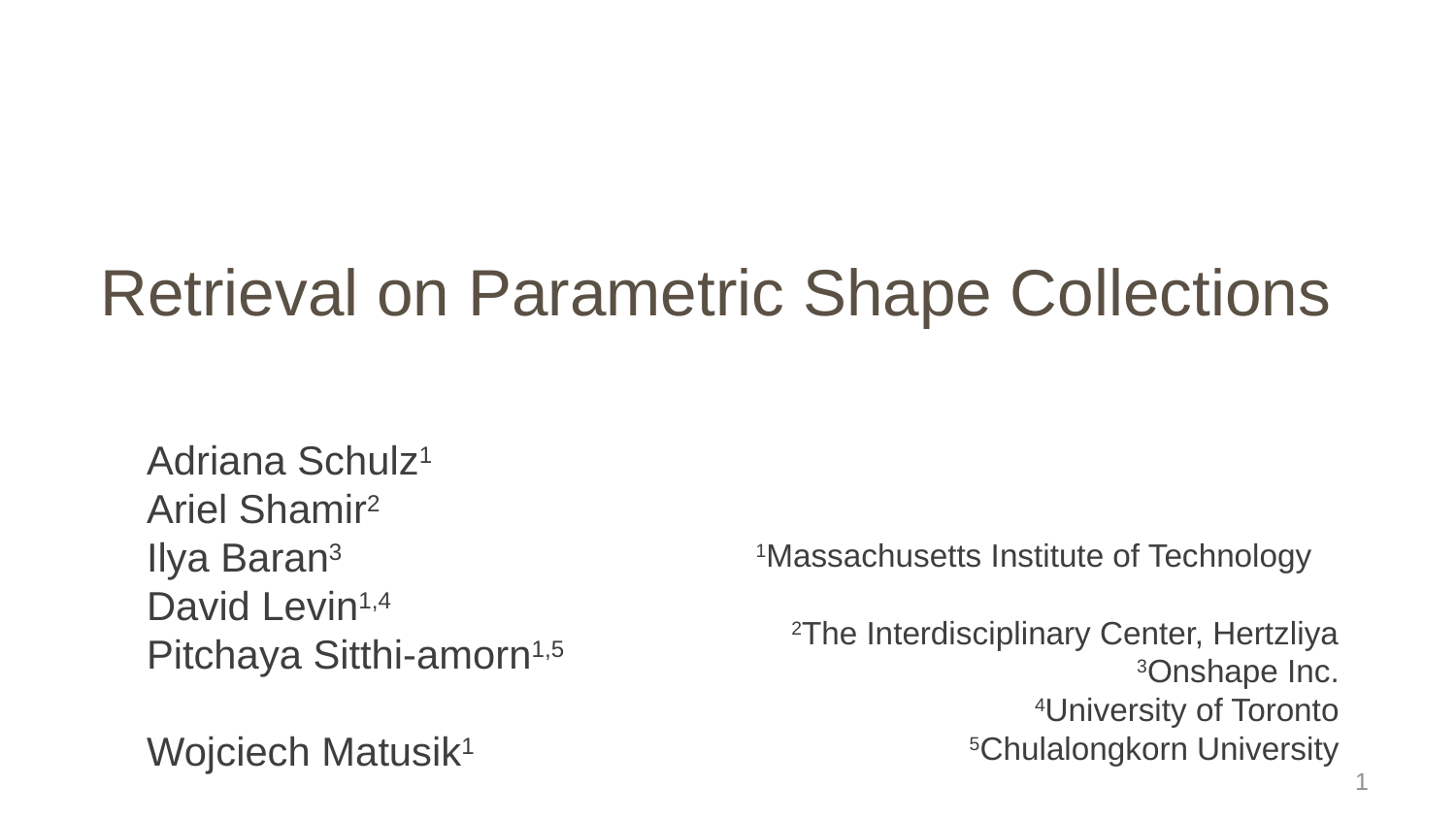

# Retrieval on Parametric Shape Collections
Adriana Schulz1
Ariel Shamir2
Ilya Baran3
David Levin1,4
Pitchaya Sitthi-amorn1,5
Wojciech Matusik1

1Massachusetts Institute of Technology
 2The Interdisciplinary Center, Hertzliya
3Onshape Inc.
4University of Toronto
5Chulalongkorn University

1